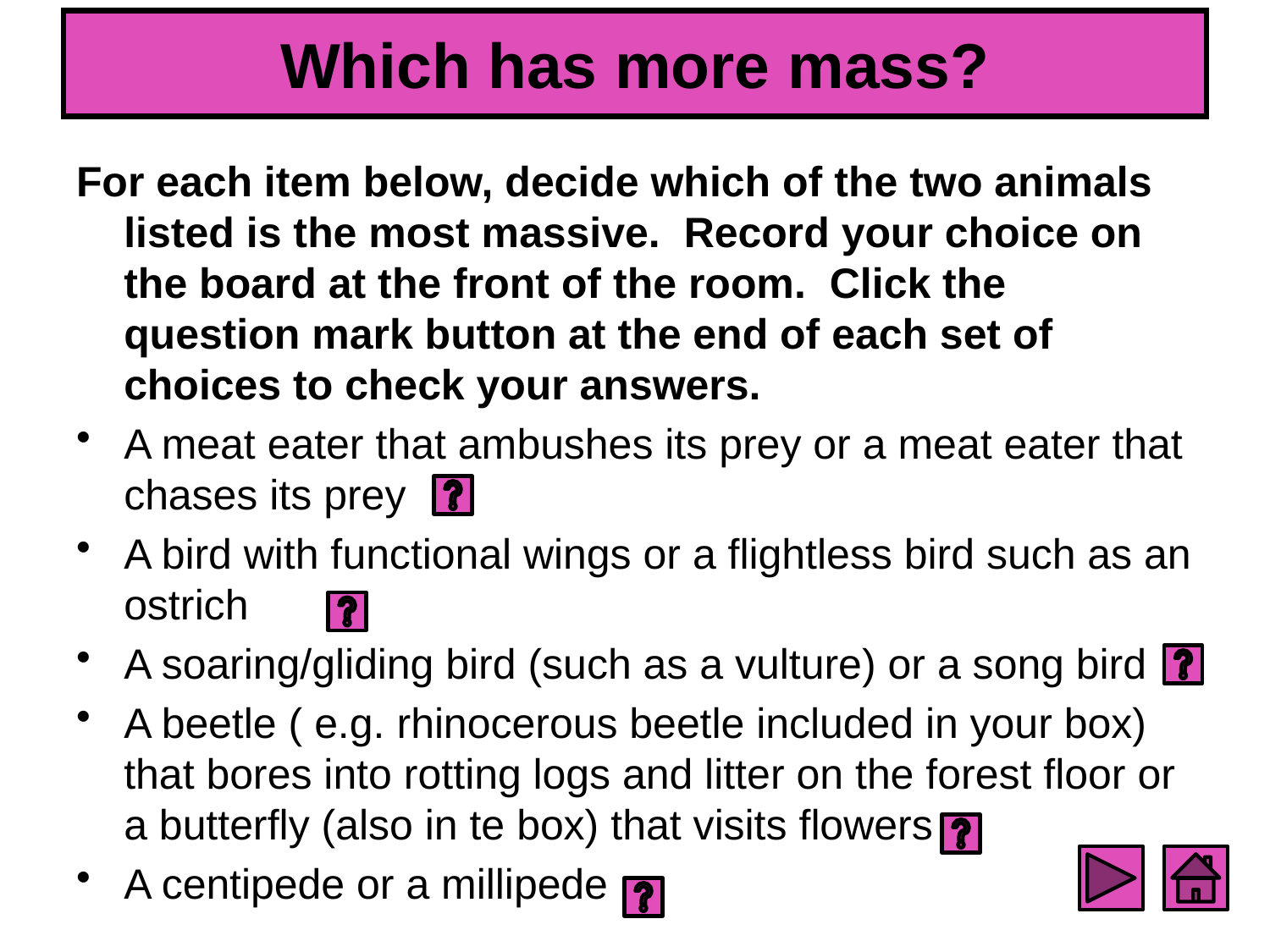

# Which has more mass?
For each item below, decide which of the two animals listed is the most massive.  Record your choice on the board at the front of the room.  Click the question mark button at the end of each set of choices to check your answers.
A meat eater that ambushes its prey or a meat eater that chases its prey
A bird with functional wings or a flightless bird such as an ostrich
A soaring/gliding bird (such as a vulture) or a song bird
A beetle ( e.g. rhinocerous beetle included in your box) that bores into rotting logs and litter on the forest floor or a butterfly (also in te box) that visits flowers
A centipede or a millipede

23